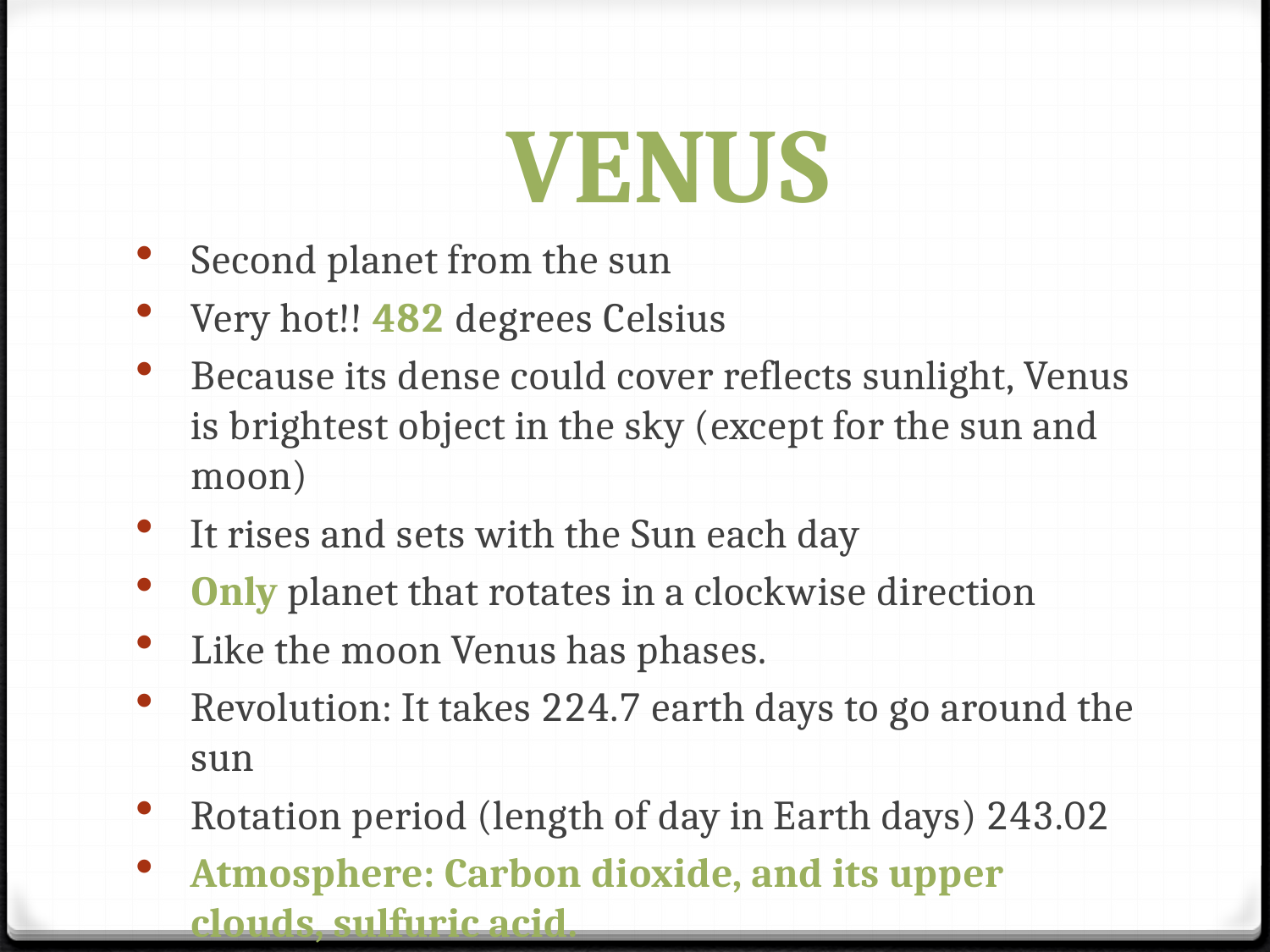

# VENUS
Second planet from the sun
Very hot!! 482 degrees Celsius
Because its dense could cover reflects sunlight, Venus is brightest object in the sky (except for the sun and moon)
It rises and sets with the Sun each day
Only planet that rotates in a clockwise direction
Like the moon Venus has phases.
Revolution: It takes 224.7 earth days to go around the sun
Rotation period (length of day in Earth days) 243.02
Atmosphere: Carbon dioxide, and its upper clouds, sulfuric acid.